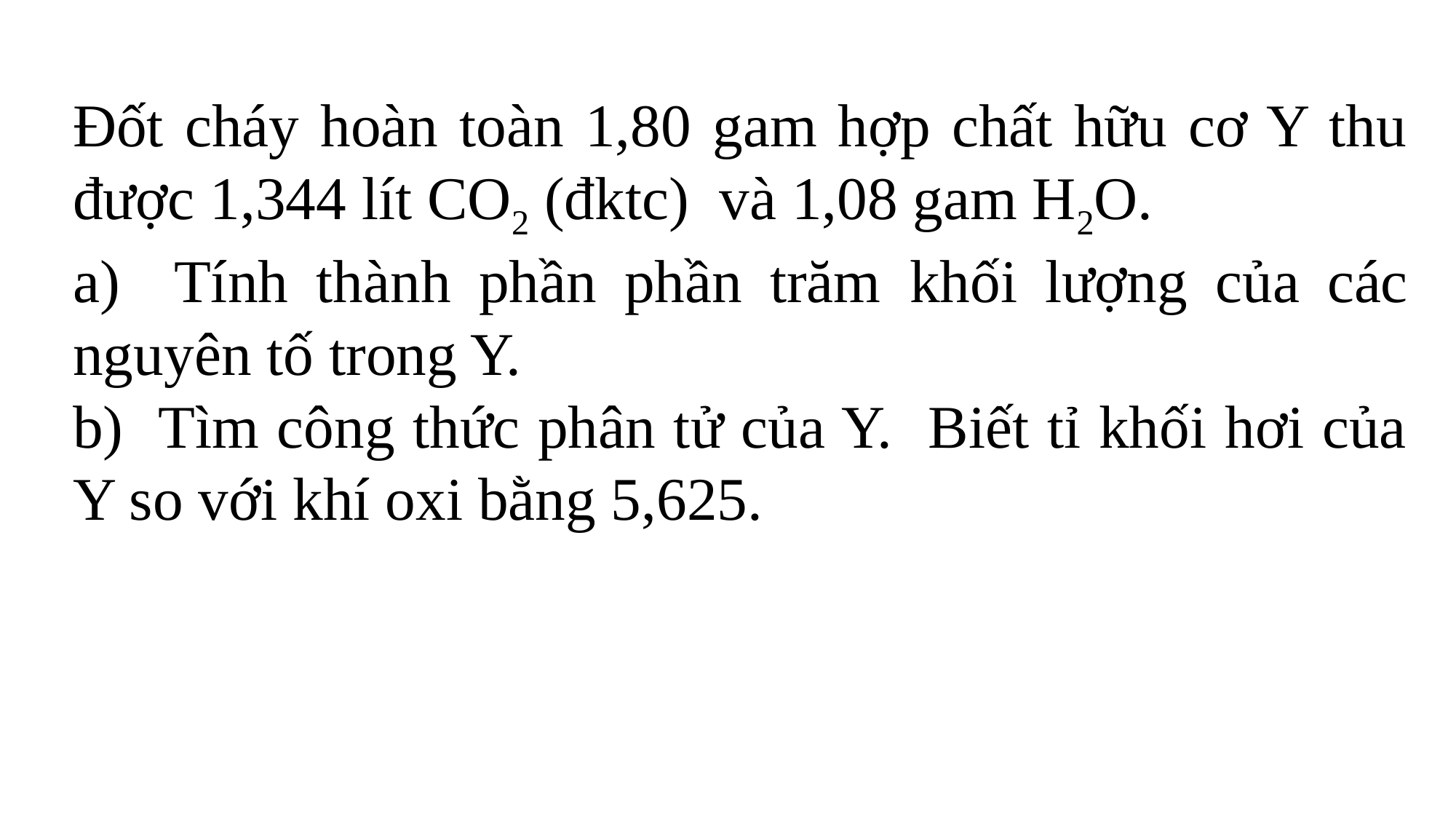

Đốt cháy hoàn toàn 1,80 gam hợp chất hữu cơ Y thu được 1,344 lít CO2 (đktc)  và 1,08 gam H2O.
a)  Tính thành phần phần trăm khối lượng của các nguyên tố trong Y.
b)  Tìm công thức phân tử của Y.  Biết tỉ khối hơi của Y so với khí oxi bằng 5,625.